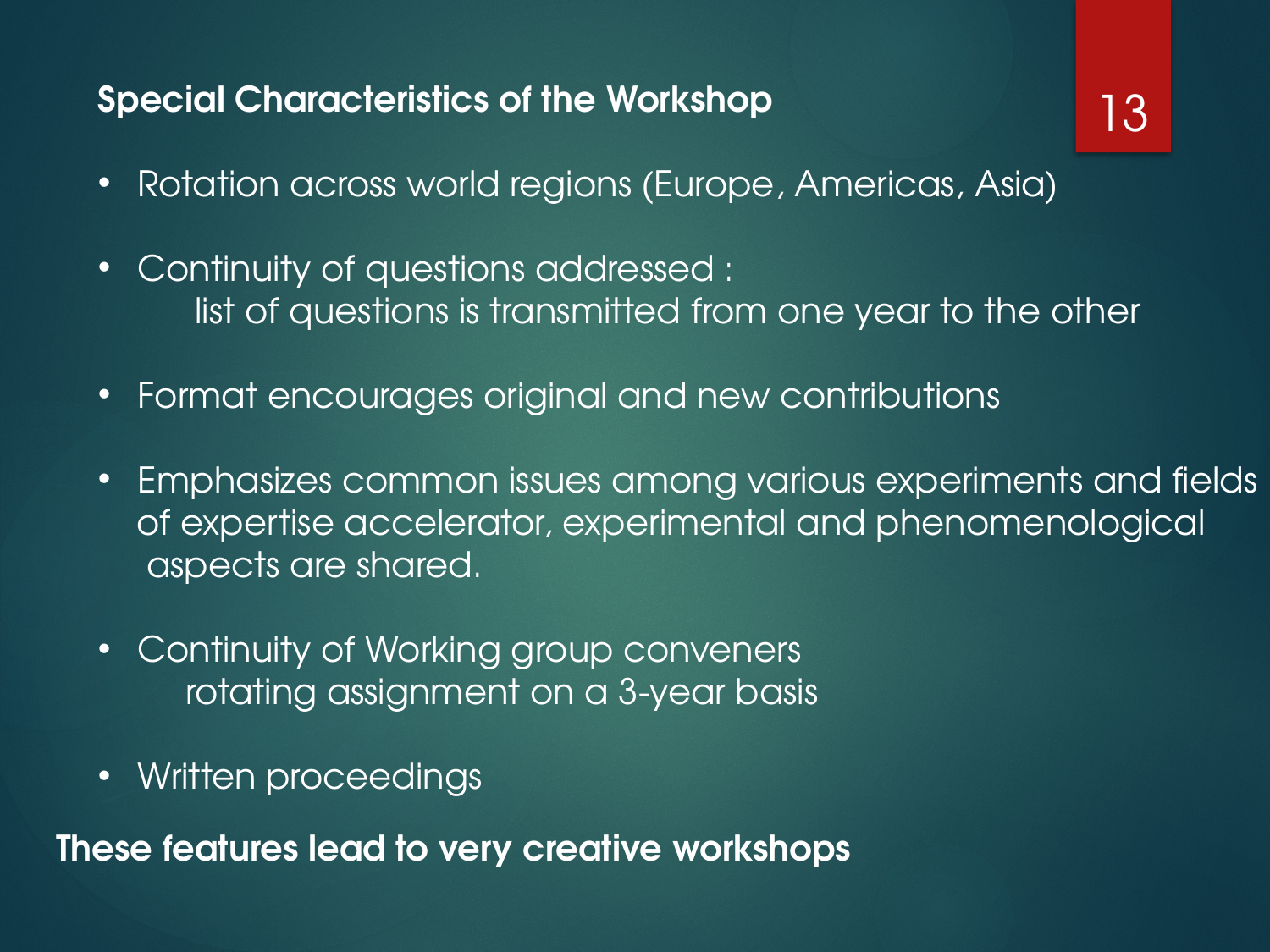

13
Special Characteristics of the Workshop

Rotation across world regions (Europe, Americas, Asia)

Continuity of questions addressed :
          list of questions is transmitted from one year to the other

Format encourages original and new contributions

Emphasizes common issues among various experiments and fields
    of expertise accelerator, experimental and phenomenological
     aspects are shared.

Continuity of Working group conveners
         rotating assignment on a 3-year basis

Written proceedings

These features lead to very creative workshops